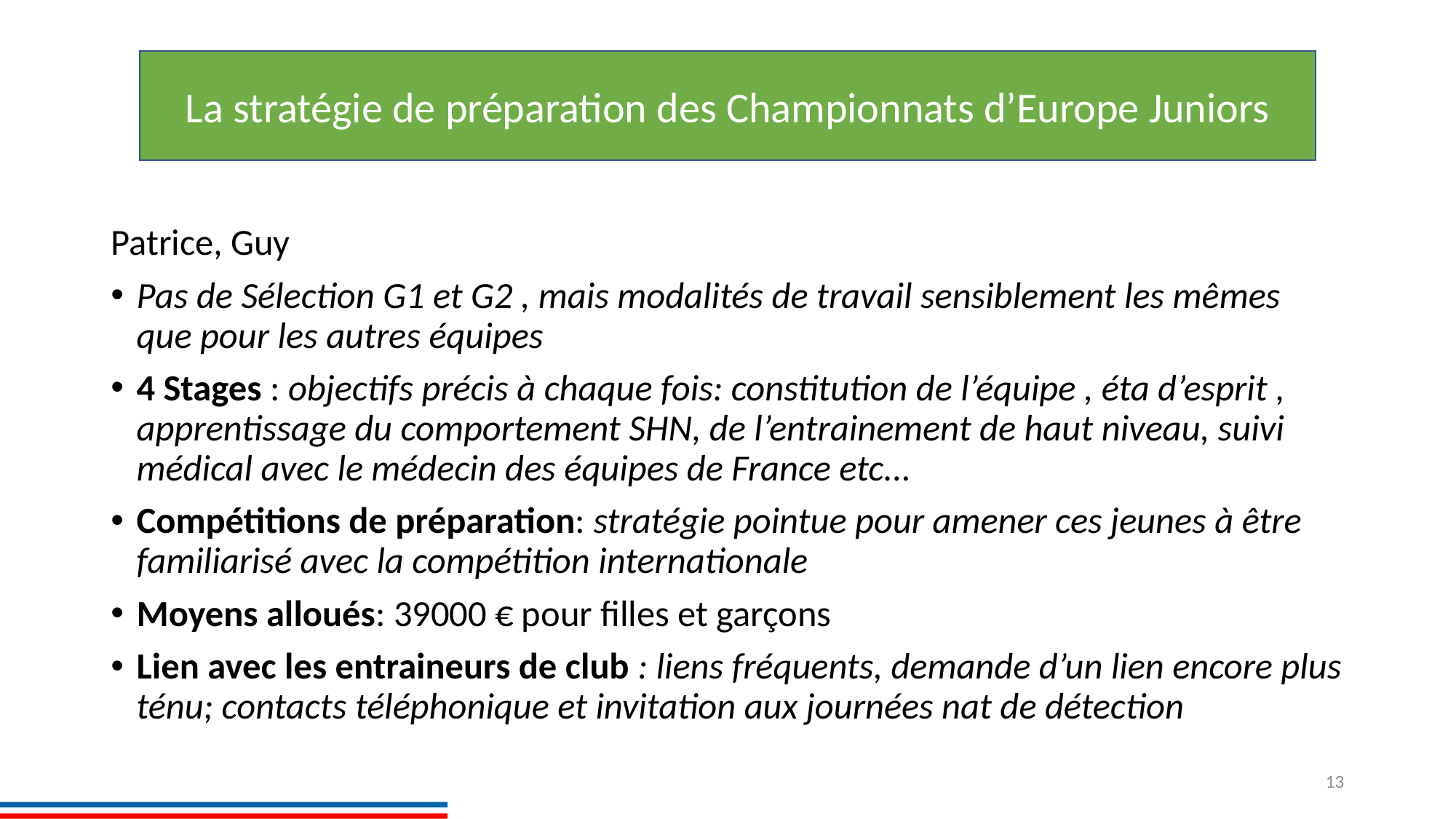

La stratégie de préparation des Championnats d’Europe Juniors
Patrice, Guy
Pas de Sélection G1 et G2 , mais modalités de travail sensiblement les mêmes que pour les autres équipes
4 Stages : objectifs précis à chaque fois: constitution de l’équipe , éta d’esprit , apprentissage du comportement SHN, de l’entrainement de haut niveau, suivi médical avec le médecin des équipes de France etc...
Compétitions de préparation: stratégie pointue pour amener ces jeunes à être familiarisé avec la compétition internationale
Moyens alloués: 39000 € pour filles et garçons
Lien avec les entraineurs de club : liens fréquents, demande d’un lien encore plus ténu; contacts téléphonique et invitation aux journées nat de détection
13